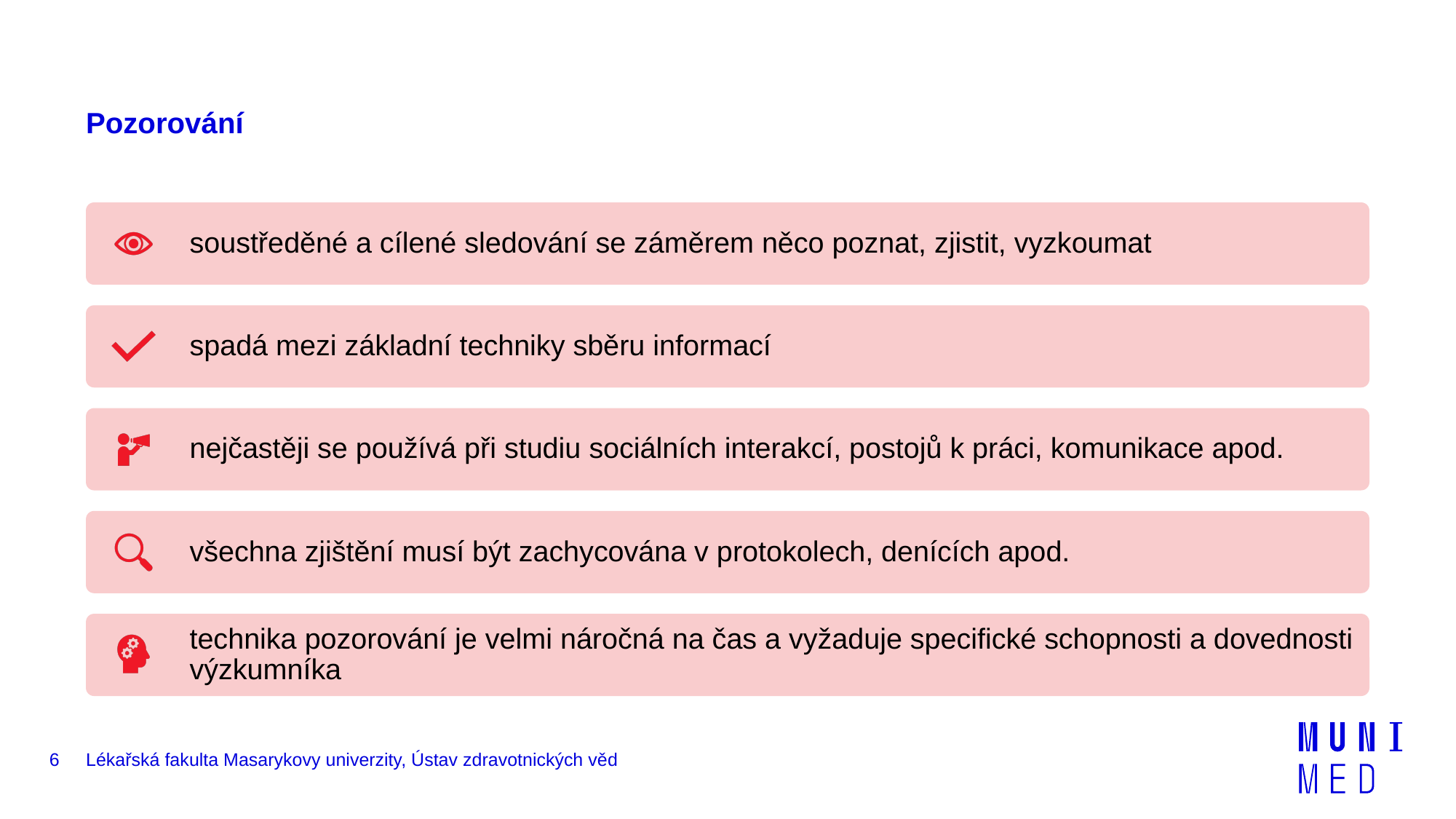

# Pozorování
soustředěné a cílené sledování se záměrem něco poznat, zjistit, vyzkoumat
spadá mezi základní techniky sběru informací
nejčastěji se používá při studiu sociálních interakcí, postojů k práci, komunikace apod.
všechna zjištění musí být zachycována v protokolech, denících apod.
technika pozorování je velmi náročná na čas a vyžaduje specifické schopnosti a dovednosti výzkumníka
6
Lékařská fakulta Masarykovy univerzity, Ústav zdravotnických věd